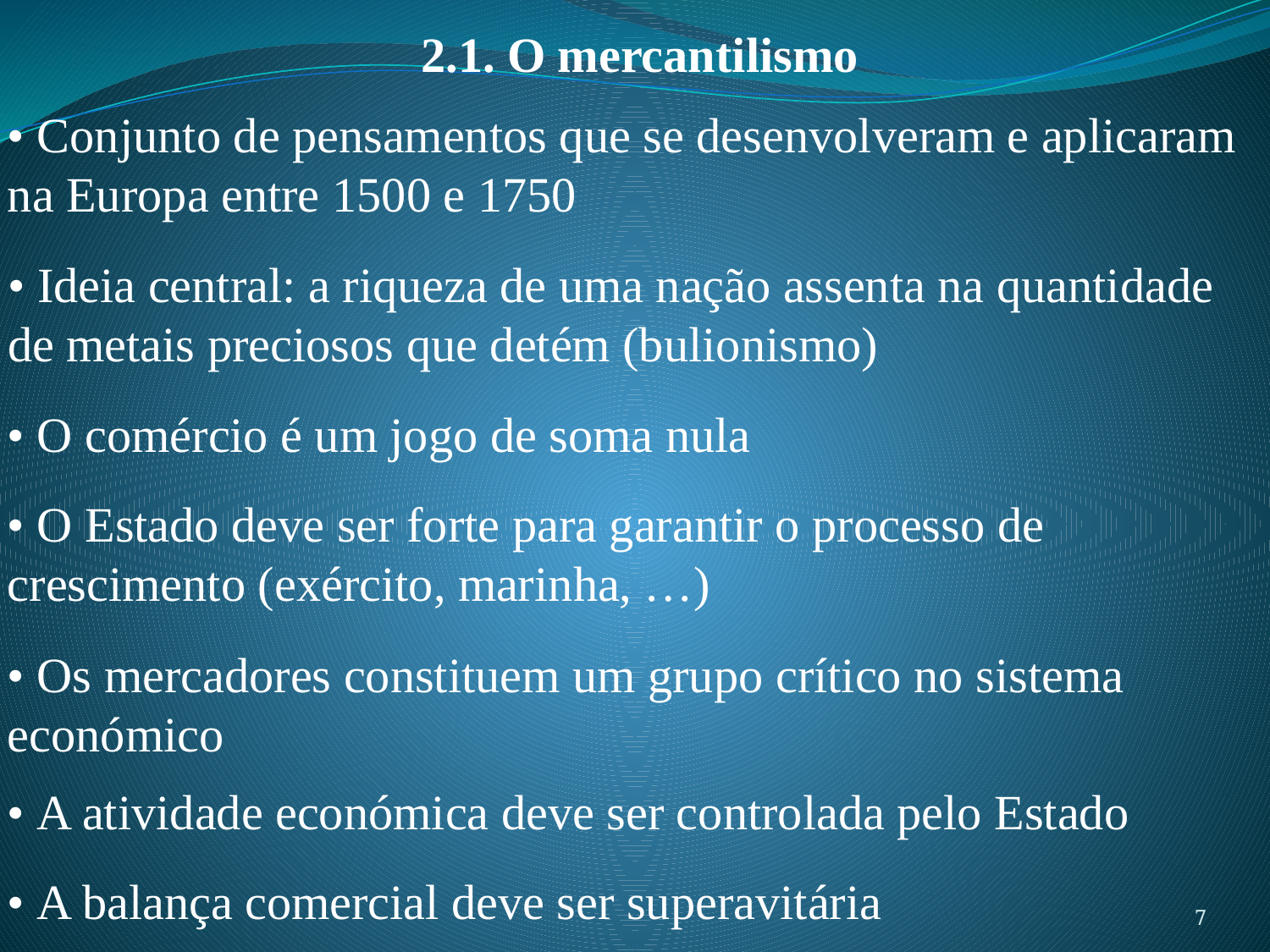

2.1. O mercantilismo
• Conjunto de pensamentos que se desenvolveram e aplicaram na Europa entre 1500 e 1750
• Ideia central: a riqueza de uma nação assenta na quantidade de metais preciosos que detém (bulionismo)
• O comércio é um jogo de soma nula
• O Estado deve ser forte para garantir o processo de crescimento (exército, marinha, …)
• Os mercadores constituem um grupo crítico no sistema económico
• A atividade económica deve ser controlada pelo Estado
• A balança comercial deve ser superavitária
7